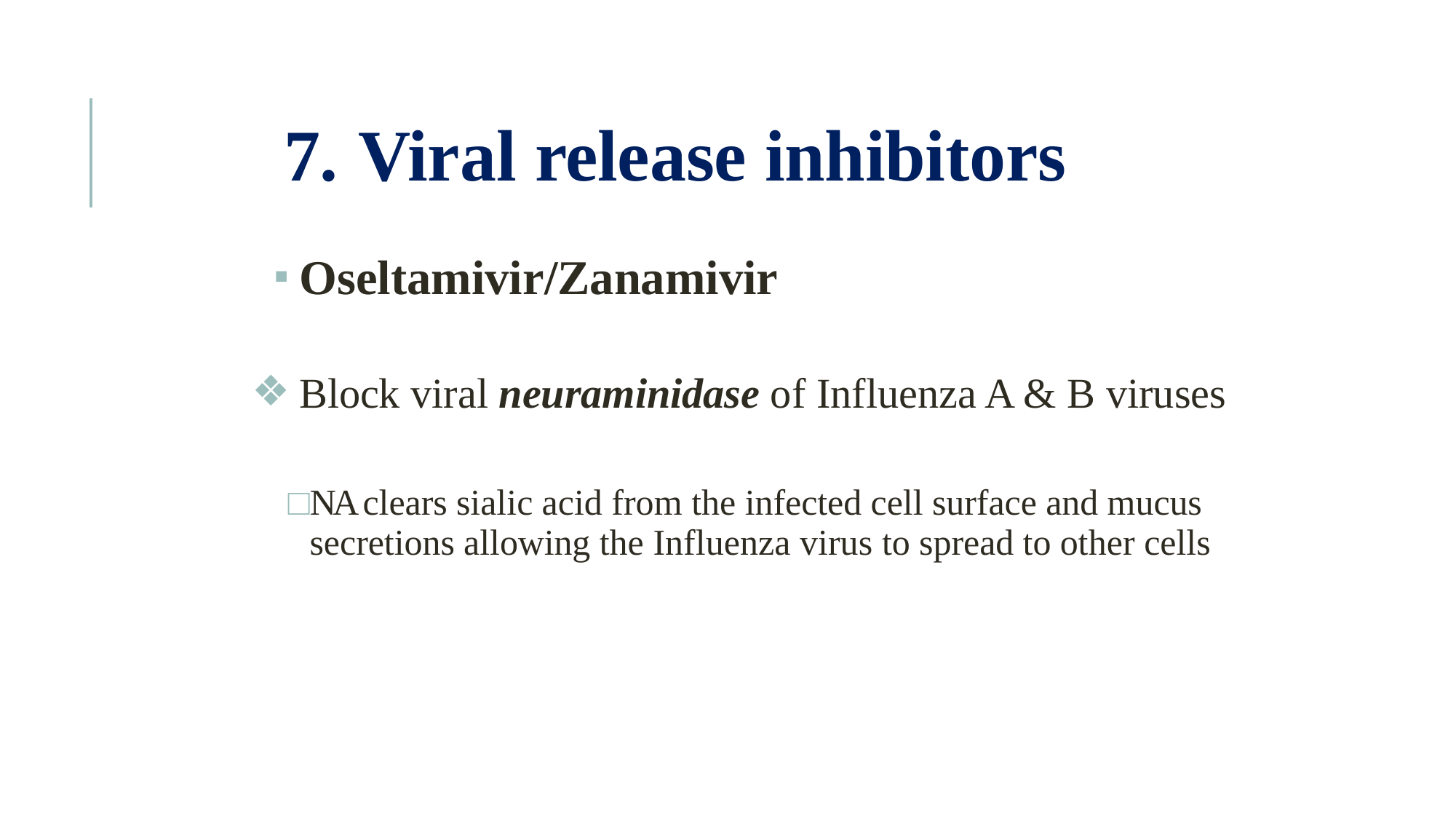

# 7.	Viral release inhibitors
Oseltamivir/Zanamivir

Block viral neuraminidase of Influenza A & B viruses

□NA clears sialic acid from the infected cell surface and mucus  secretions allowing the Influenza virus to spread to other cells